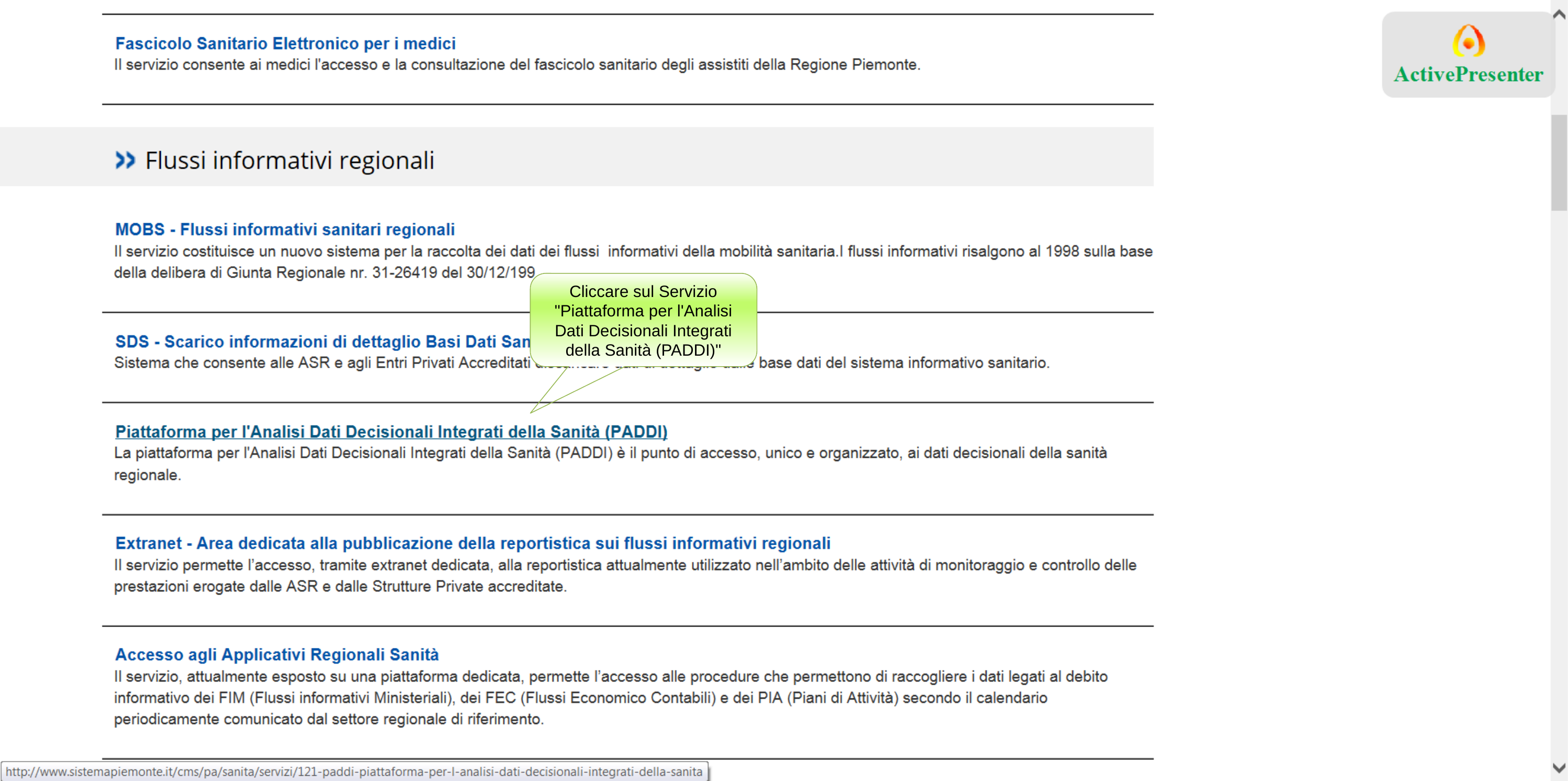

Cliccare sul Servizio "Piattaforma per l'Analisi Dati Decisionali Integrati della Sanità (PADDI)"